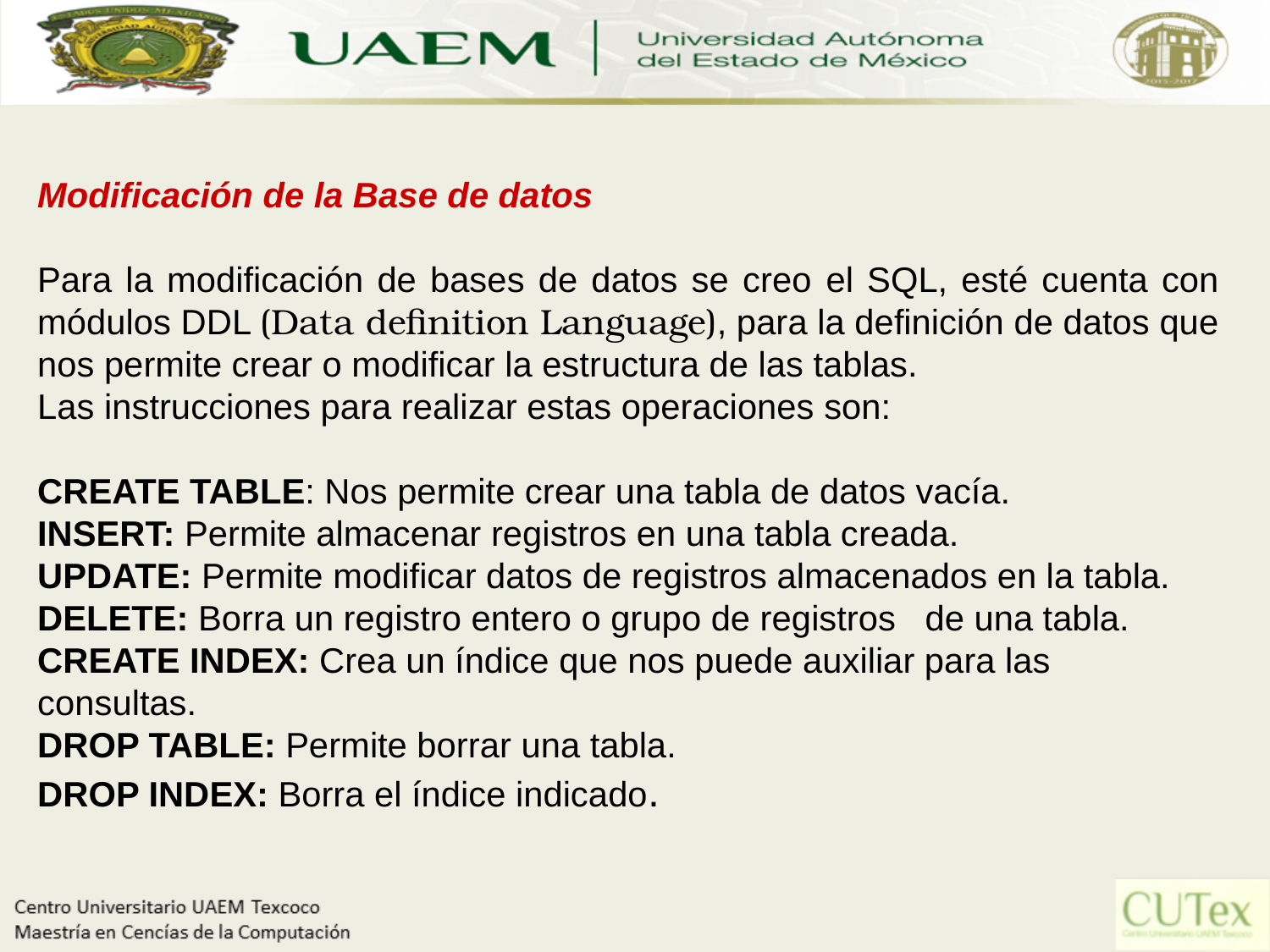

Modificación de la Base de datos

Para la modificación de bases de datos se creo el SQL, esté cuenta con módulos DDL (Data definition Language), para la definición de datos que nos permite crear o modificar la estructura de las tablas.
Las instrucciones para realizar estas operaciones son:

CREATE TABLE: Nos permite crear una tabla de datos vacía.
INSERT: Permite almacenar registros en una tabla creada.
UPDATE: Permite modificar datos de registros almacenados en la tabla.
DELETE: Borra un registro entero o grupo de registros   de una tabla.
CREATE INDEX: Crea un índice que nos puede auxiliar para las consultas.
DROP TABLE: Permite borrar una tabla.
DROP INDEX: Borra el índice indicado.